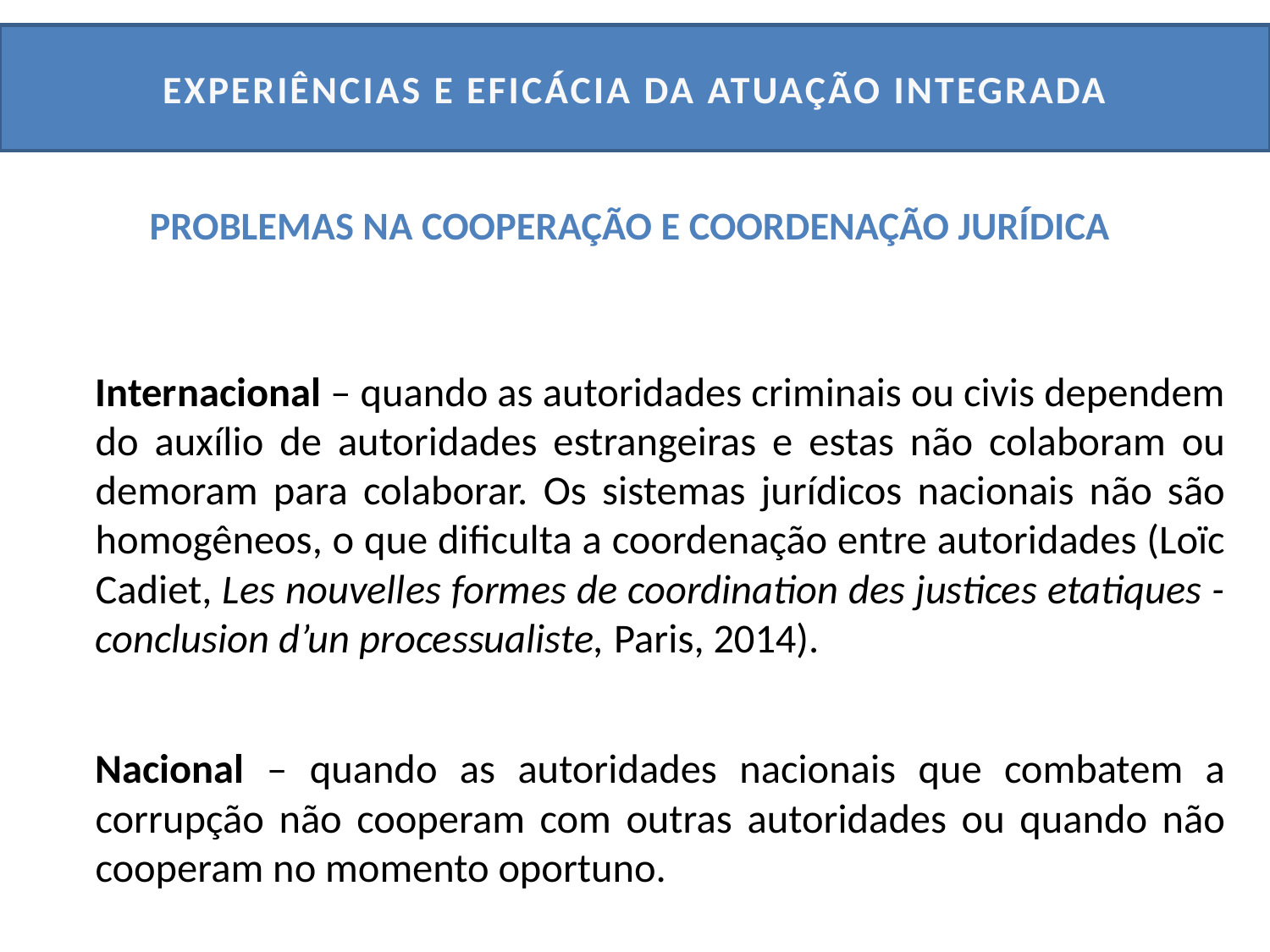

# EXPERIÊNCIAS E EFICÁCIA DA ATUAÇÃO INTEGRADA
PROBLEMAS NA COOPERAÇÃO E COORDENAÇÃO JURÍDICA

Internacional – quando as autoridades criminais ou civis dependem do auxílio de autoridades estrangeiras e estas não colaboram ou demoram para colaborar. Os sistemas jurídicos nacionais não são homogêneos, o que dificulta a coordenação entre autoridades (Loïc Cadiet, Les nouvelles formes de coordination des justices etatiques - conclusion d’un processualiste, Paris, 2014).

Nacional – quando as autoridades nacionais que combatem a corrupção não cooperam com outras autoridades ou quando não cooperam no momento oportuno.